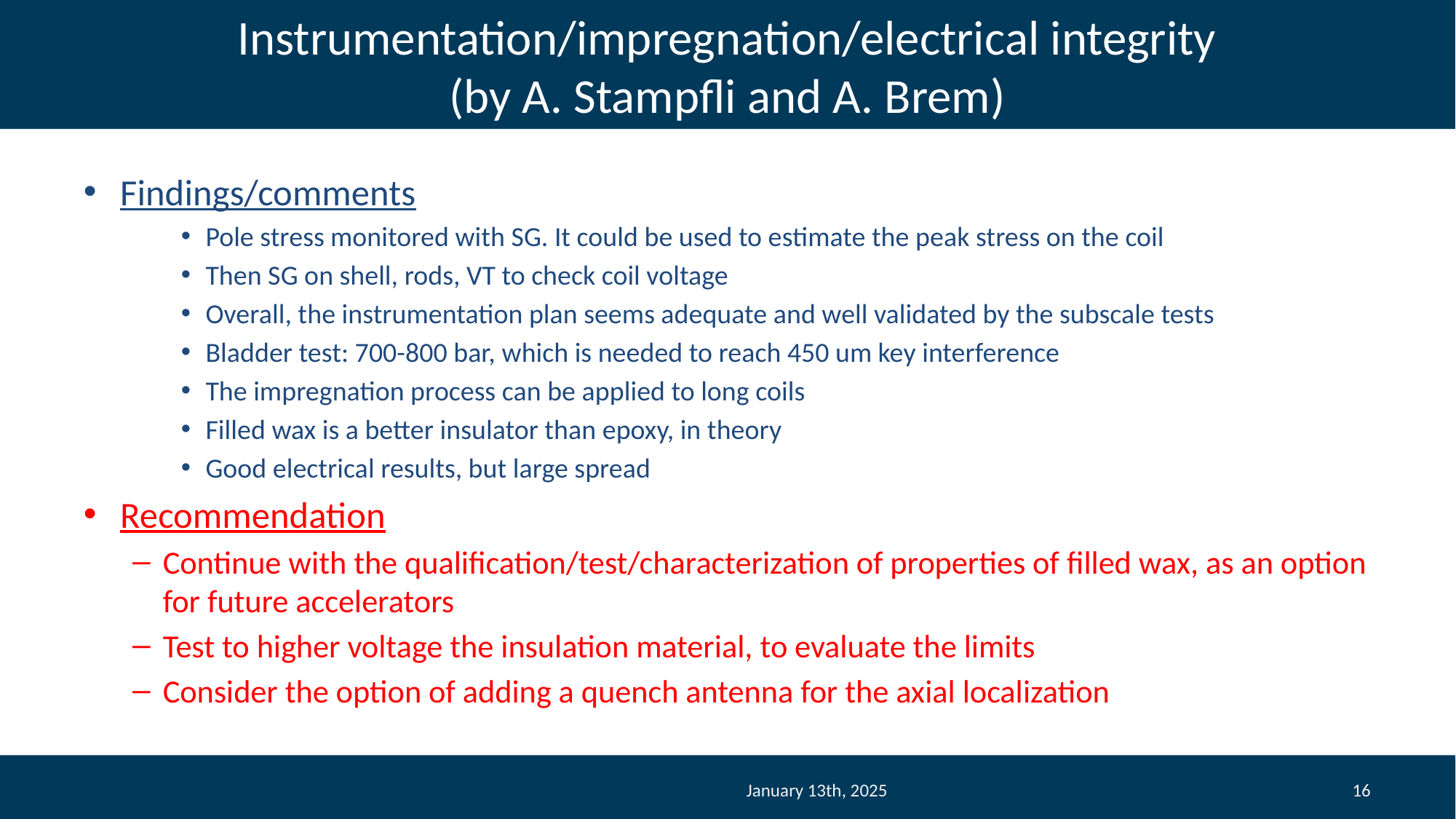

# Instrumentation/impregnation/electrical integrity (by A. Stampfli and A. Brem)
Findings/comments
Pole stress monitored with SG. It could be used to estimate the peak stress on the coil
Then SG on shell, rods, VT to check coil voltage
Overall, the instrumentation plan seems adequate and well validated by the subscale tests
Bladder test: 700-800 bar, which is needed to reach 450 um key interference
The impregnation process can be applied to long coils
Filled wax is a better insulator than epoxy, in theory
Good electrical results, but large spread
Recommendation
Continue with the qualification/test/characterization of properties of filled wax, as an option for future accelerators
Test to higher voltage the insulation material, to evaluate the limits
Consider the option of adding a quench antenna for the axial localization

January 13th, 2025
16